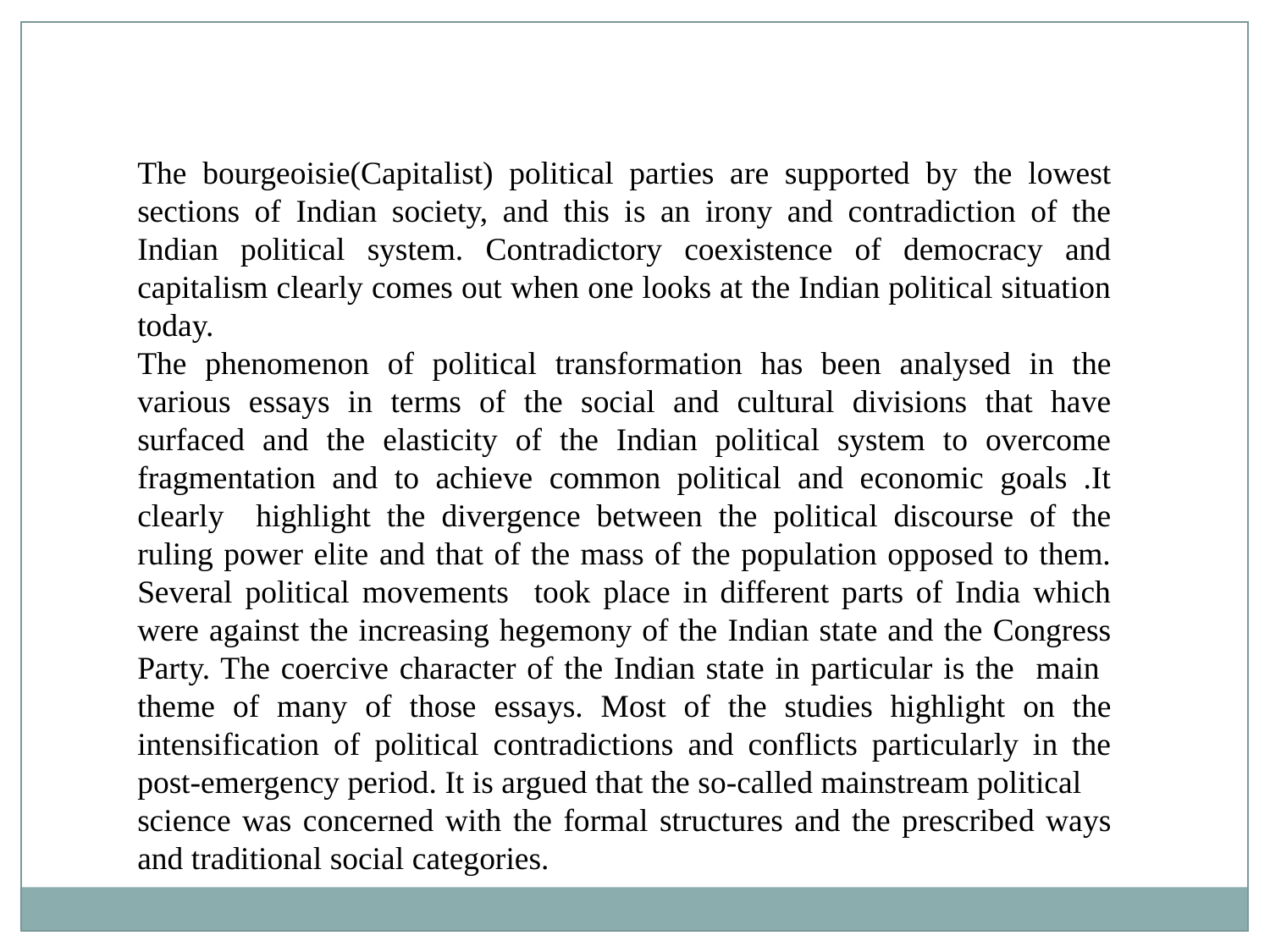

The bourgeoisie(Capitalist) political parties are supported by the lowest sections of Indian society, and this is an irony and contradiction of the Indian political system. Contradictory coexistence of democracy and capitalism clearly comes out when one looks at the Indian political situation today.
The phenomenon of political transformation has been analysed in the various essays in terms of the social and cultural divisions that have surfaced and the elasticity of the Indian political system to overcome fragmentation and to achieve common political and economic goals .It clearly  highlight the divergence between the political discourse of the ruling power elite and that of the mass of the population opposed to them. Several political movements  took place in different parts of India which were against the increasing hegemony of the Indian state and the Congress Party. The coercive character of the Indian state in particular is the  main  theme of many of those essays. Most of the studies highlight on the intensification of political contradictions and conflicts particularly in the post-emergency period. It is argued that the so-called mainstream political
science was concerned with the formal structures and the prescribed ways and traditional social categories.